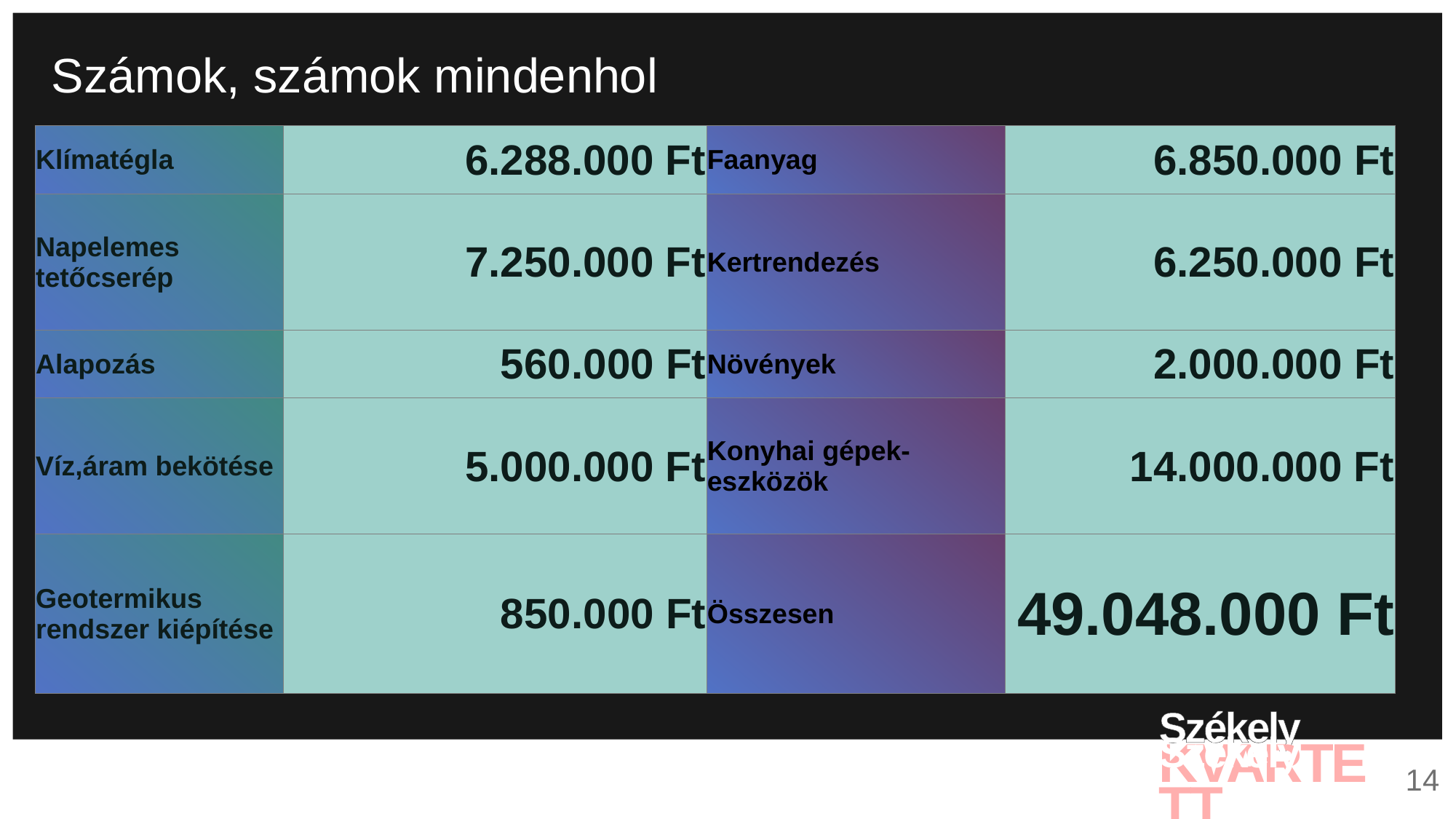

# Számok, számok mindenhol
| Klímatégla | 6.288.000 Ft | Faanyag | 6.850.000 Ft |
| --- | --- | --- | --- |
| Napelemes tetőcserép | 7.250.000 Ft | Kertrendezés | 6.250.000 Ft |
| Alapozás | 560.000 Ft | Növények | 2.000.000 Ft |
| Víz,áram bekötése | 5.000.000 Ft | Konyhai gépek-eszközök | 14.000.000 Ft |
| Geotermikus rendszer kiépítése | 850.000 Ft | Összesen | 49.048.000 Ft |
14